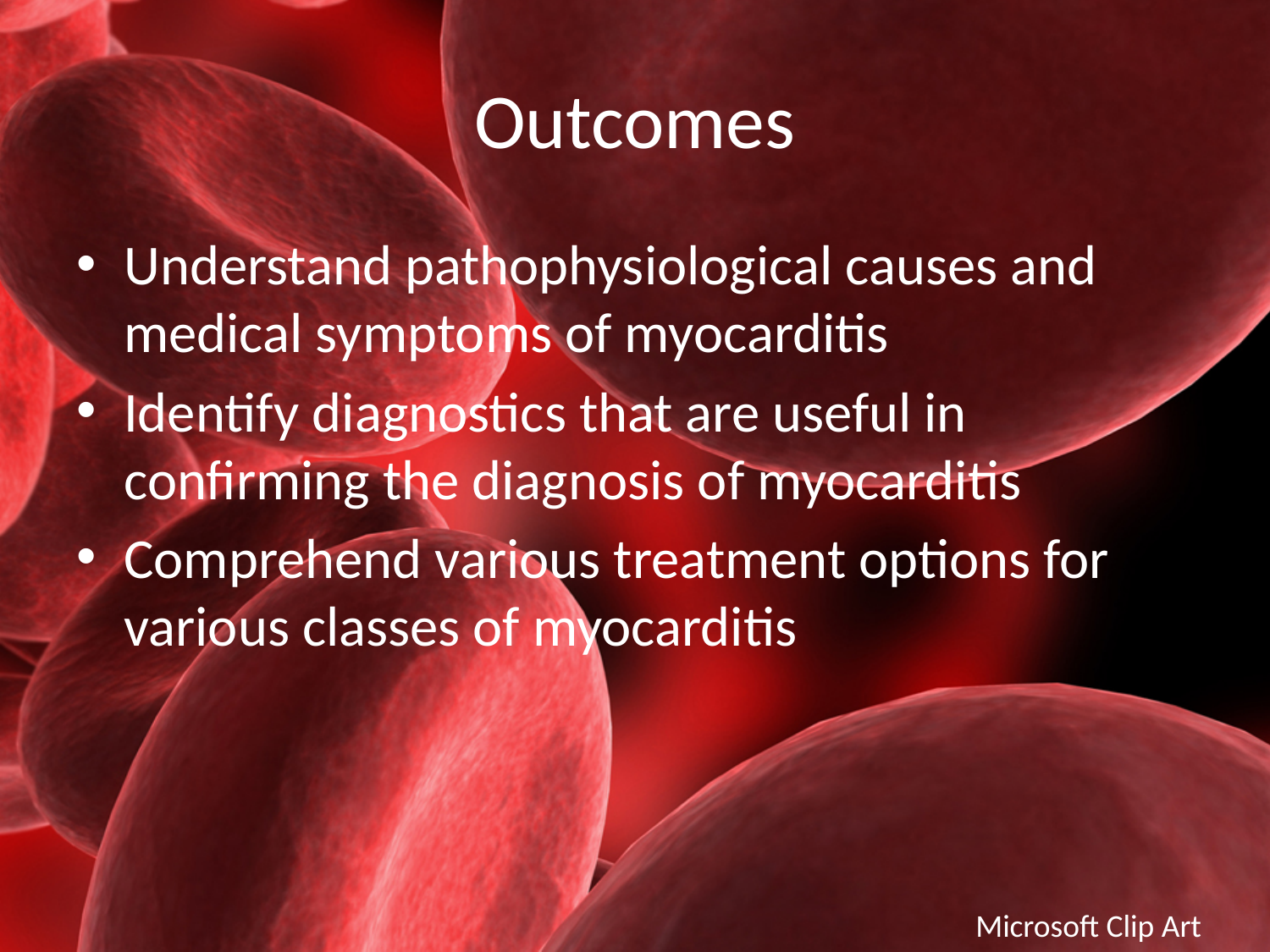

# Outcomes
Understand pathophysiological causes and medical symptoms of myocarditis
Identify diagnostics that are useful in confirming the diagnosis of myocarditis
Comprehend various treatment options for various classes of myocarditis
Microsoft Clip Art